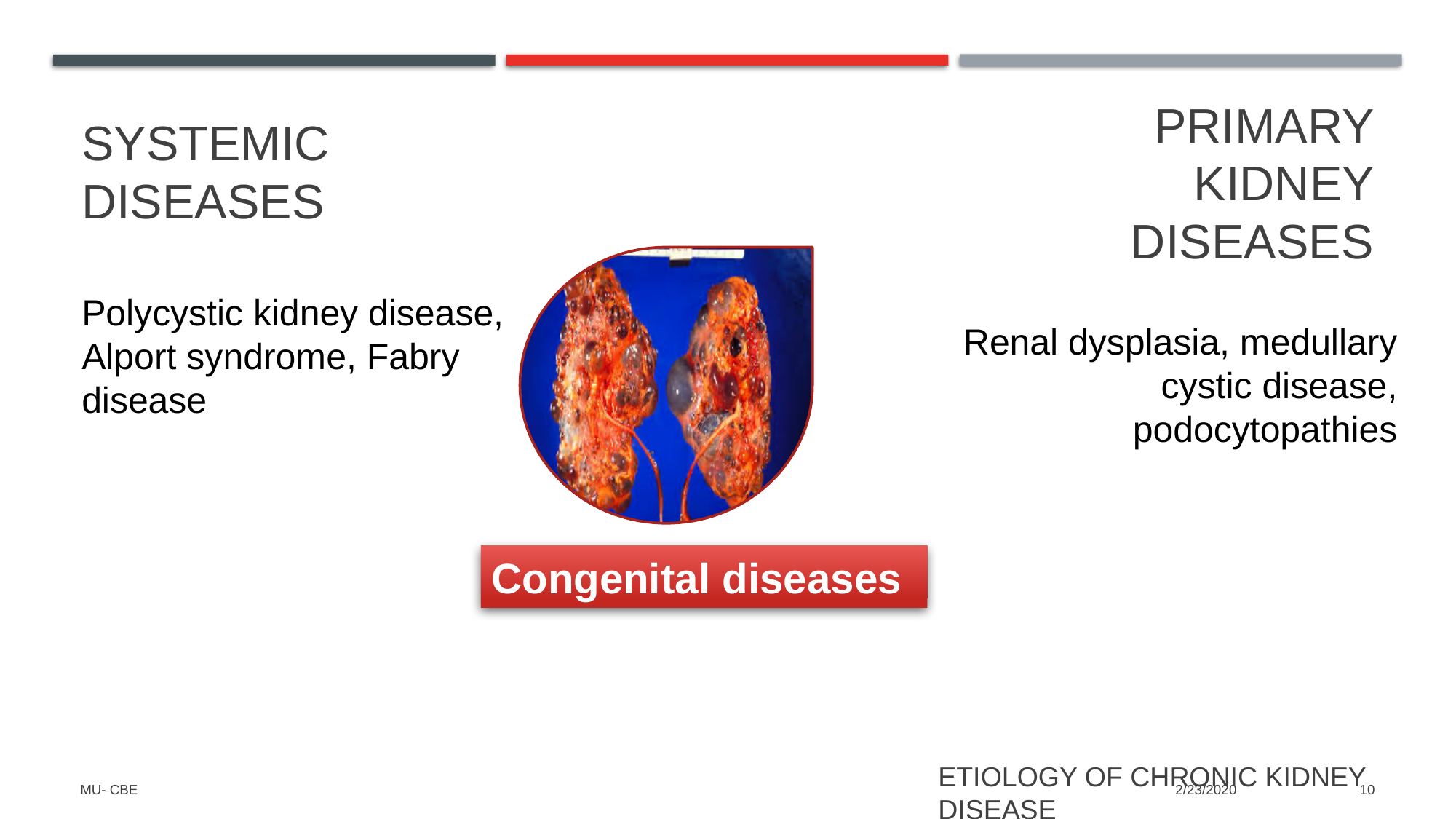

Primary kidney diseases
Systemic
diseases

Polycystic kidney disease, Alport syndrome, Fabry disease
Renal dysplasia, medullary cystic disease, podocytopathies
Congenital diseases
Etiology of chronic kidney disease
MU- CBE
2/23/2020
10